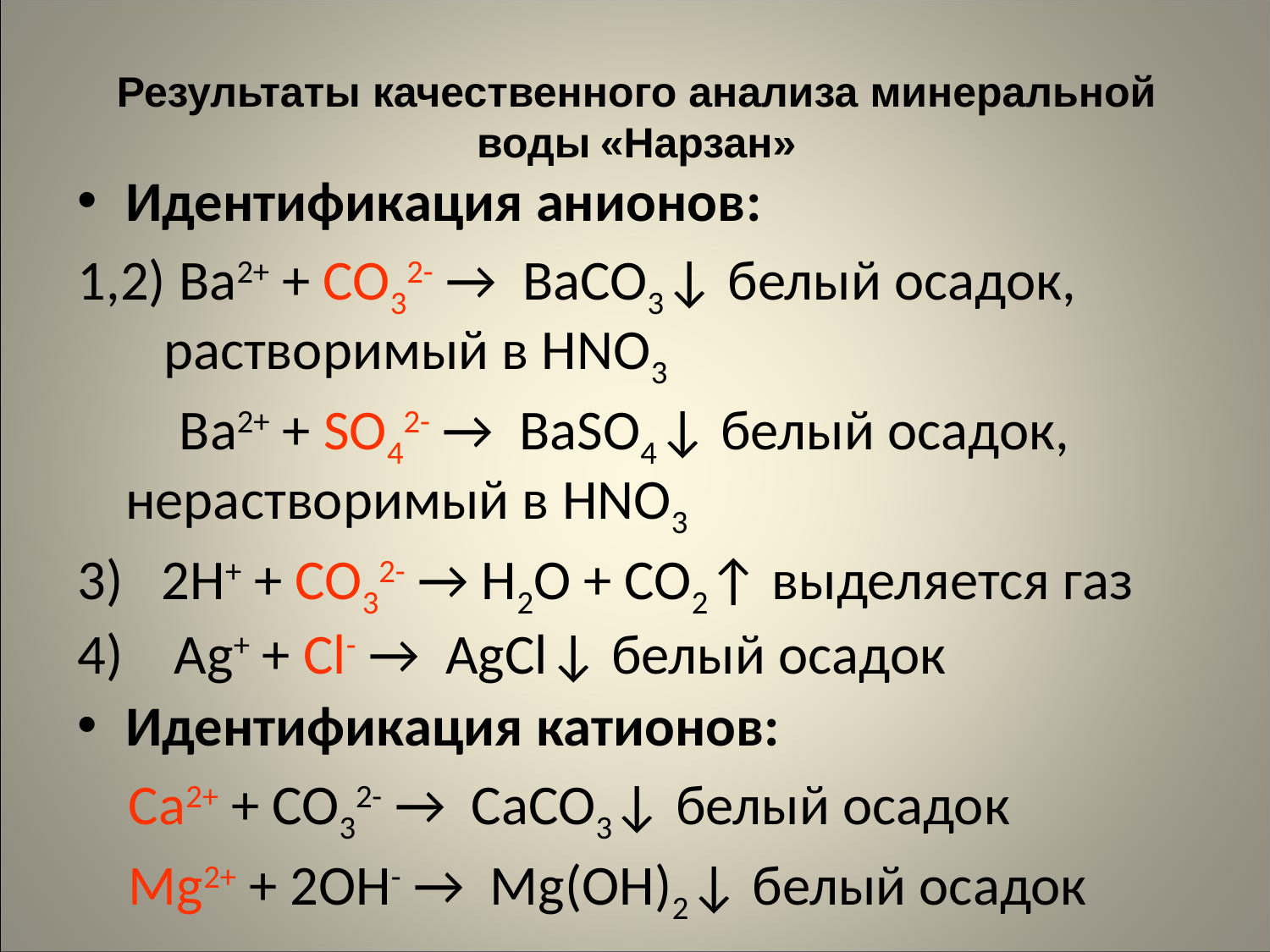

# Результаты качественного анализа минеральной воды «Нарзан»
Идентификация анионов:
1,2) Ba2+ + CO32- →  BaCO3↓ белый осадок,             раcтворимый в HNO3
        Ba2+ + SO42- →  BaSO4↓ белый осадок,    нераcтворимый в HNO3
3)   2H+ + CO32- → H2O + CO2↑ выделяется газ
4)    Ag+ + Cl- →  AgCl↓ белый осадок
Идентификация катионов:
    Ca2+ + CO32- →  CaCO3↓ белый осадок
    Mg2+ + 2OH- →  Mg(OH)2↓ белый осадок